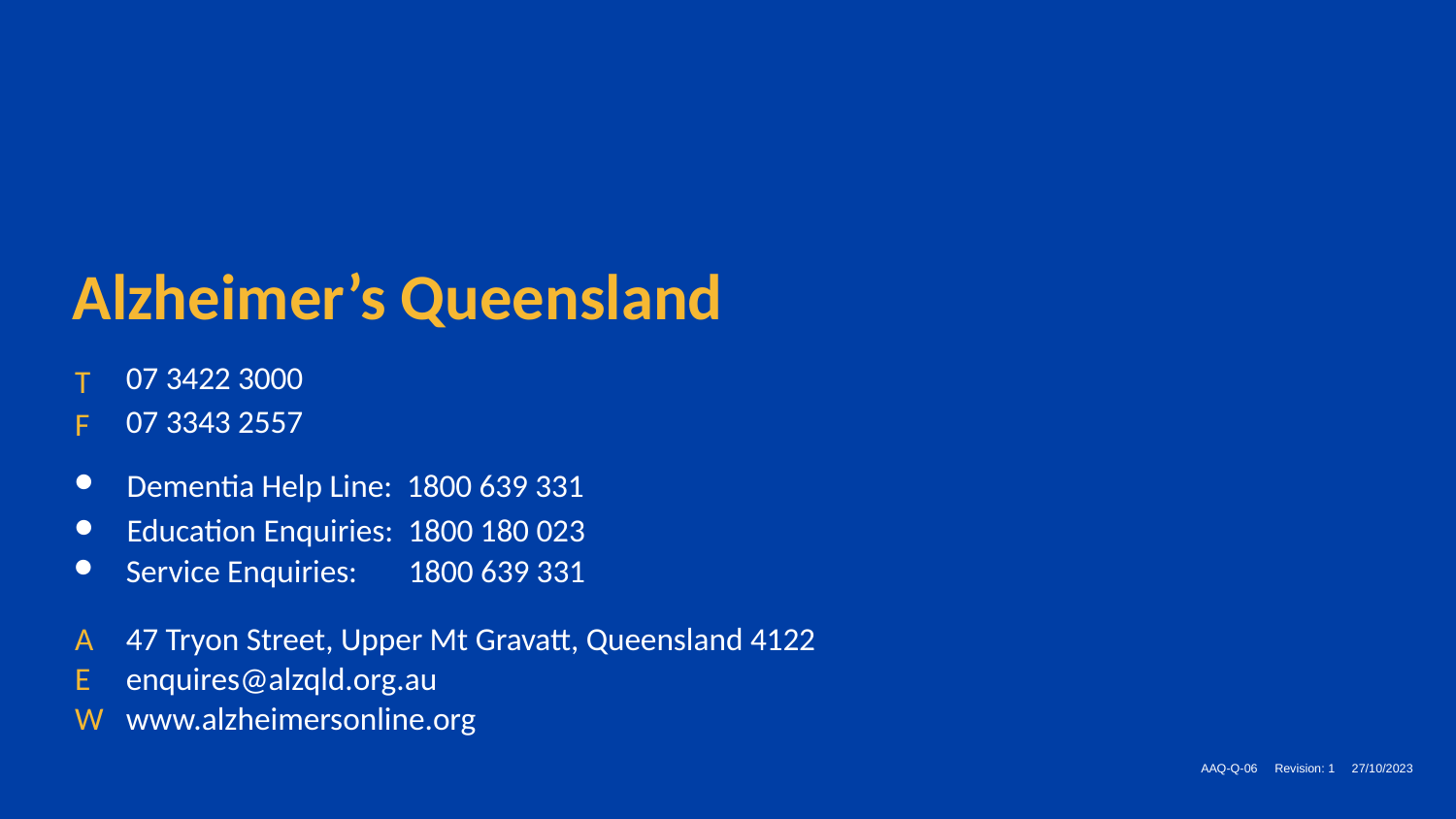

Alzheimer’s Queensland
07 3422 3000
T
07 3343 2557
F
Dementia Help Line:  1800 639 331
Education Enquiries:  1800 180 023
Service Enquiries:       1800 639 331
47 Tryon Street, Upper Mt Gravatt, Queensland 4122
A
enquires@alzqld.org.au
E
www.alzheimersonline.org

W
AAQ-Q-06     Revision: 1     27/10/2023